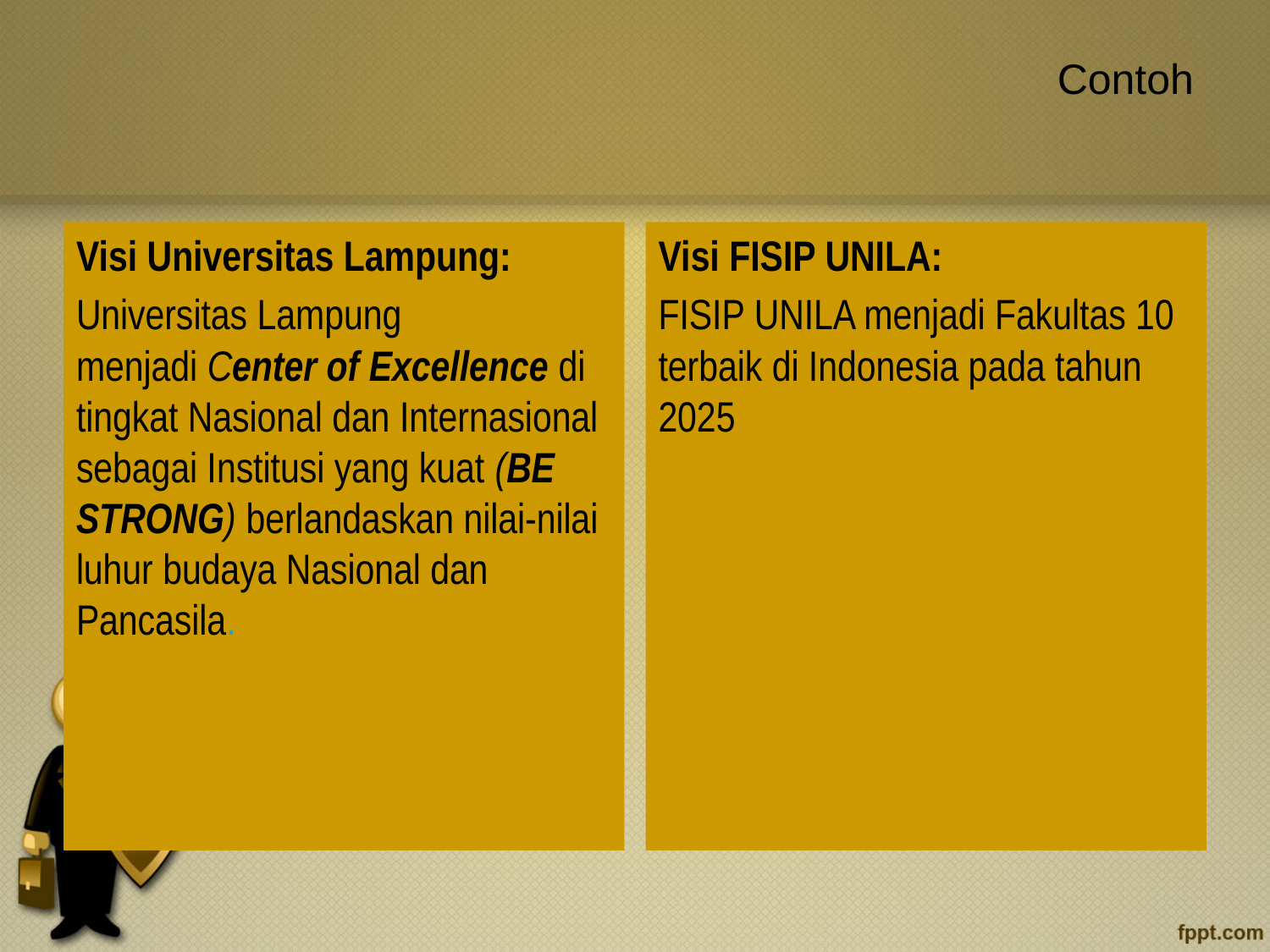

# Contoh
Visi Universitas Lampung:
Universitas Lampung menjadi Center of Excellence di tingkat Nasional dan Internasional sebagai Institusi yang kuat (BE STRONG) berlandaskan nilai-nilai luhur budaya Nasional dan Pancasila.
Visi FISIP UNILA:
FISIP UNILA menjadi Fakultas 10 terbaik di Indonesia pada tahun 2025